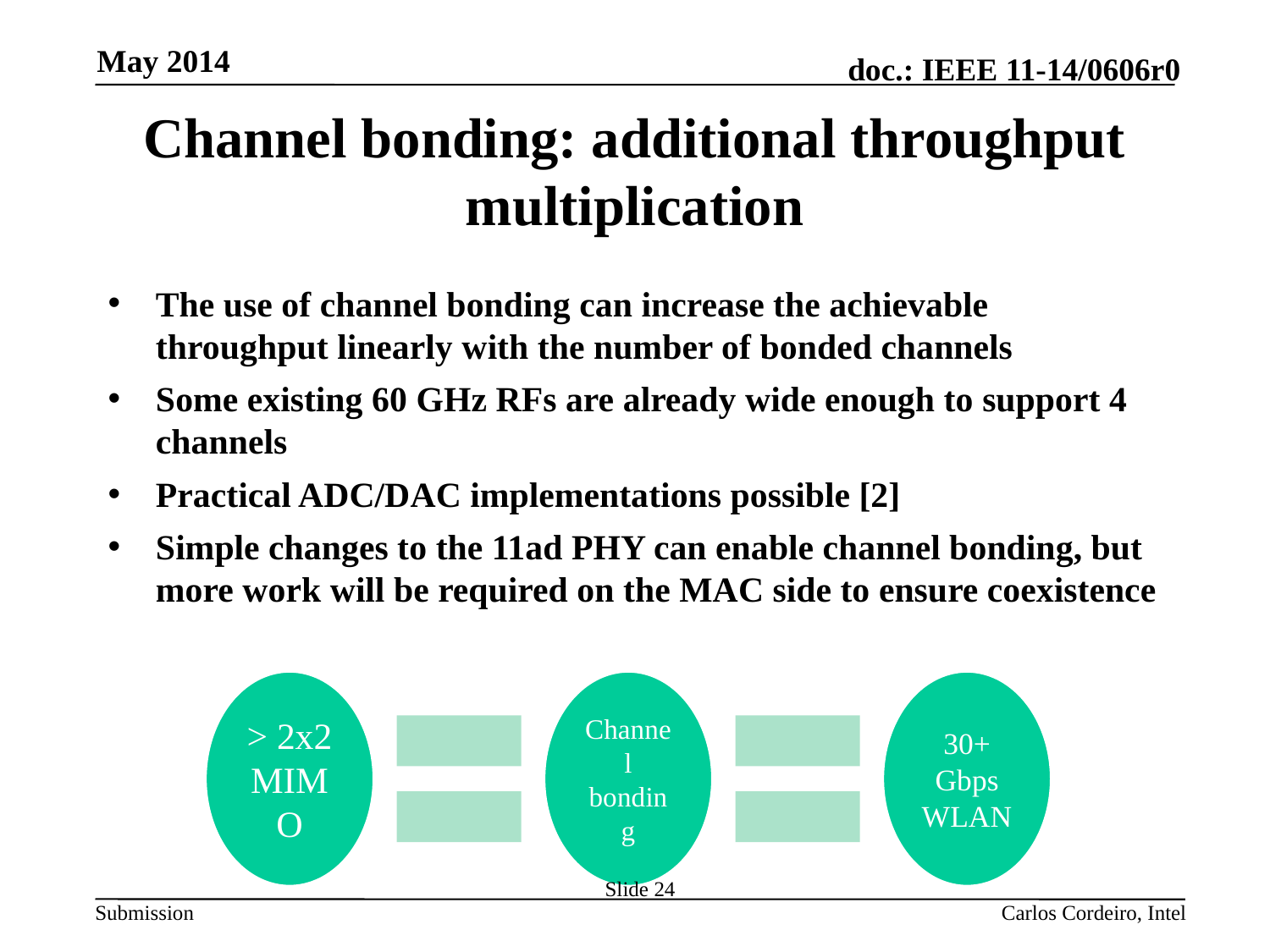

May 2014
# Channel bonding: additional throughput multiplication
The use of channel bonding can increase the achievable throughput linearly with the number of bonded channels
Some existing 60 GHz RFs are already wide enough to support 4 channels
Practical ADC/DAC implementations possible [2]
Simple changes to the 11ad PHY can enable channel bonding, but more work will be required on the MAC side to ensure coexistence
> 2x2 MIMO
Channel bonding
30+ Gbps WLAN
Slide 24
Carlos Cordeiro, Intel